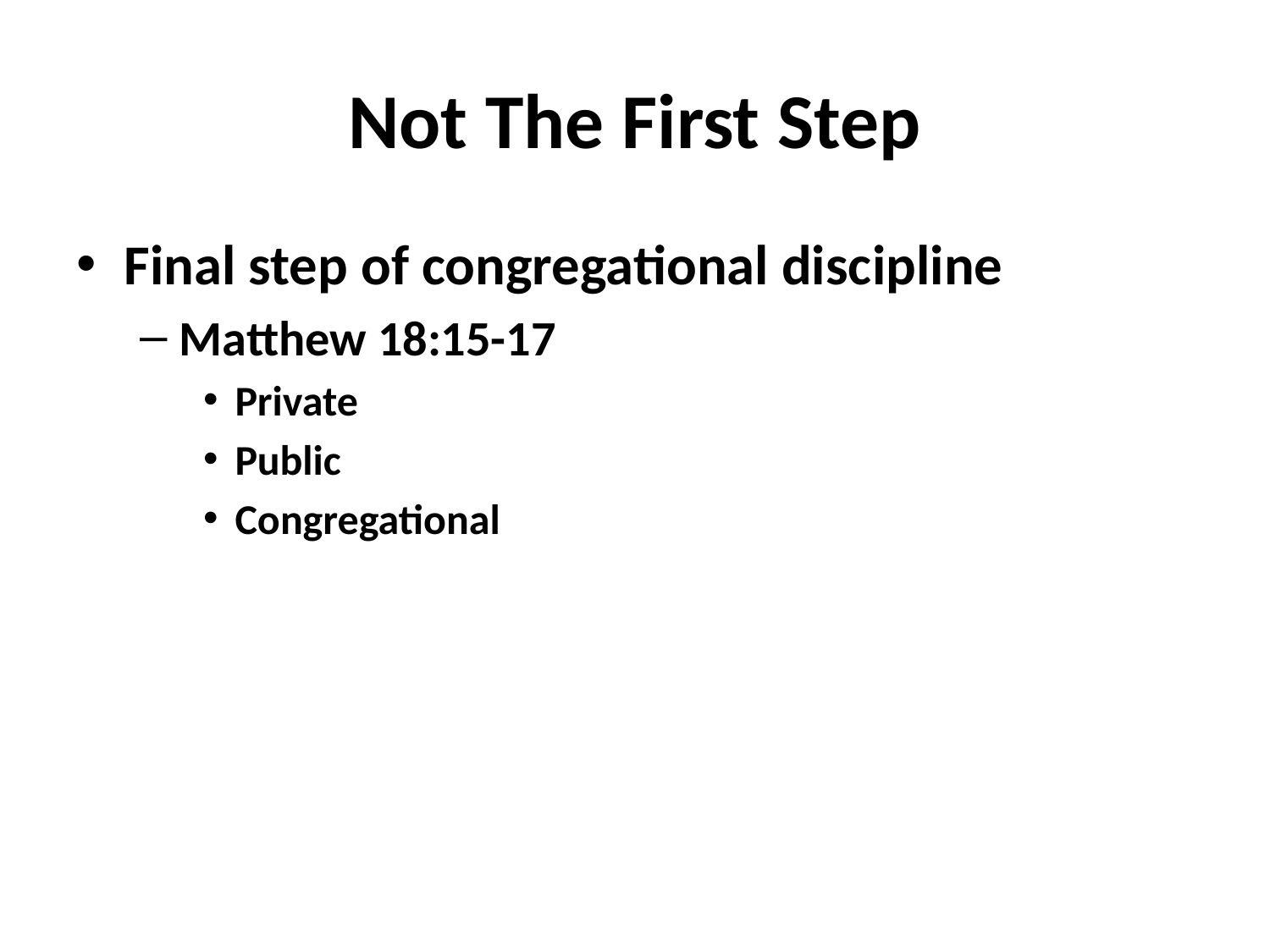

# Not The First Step
Final step of congregational discipline
Matthew 18:15-17
Private
Public
Congregational